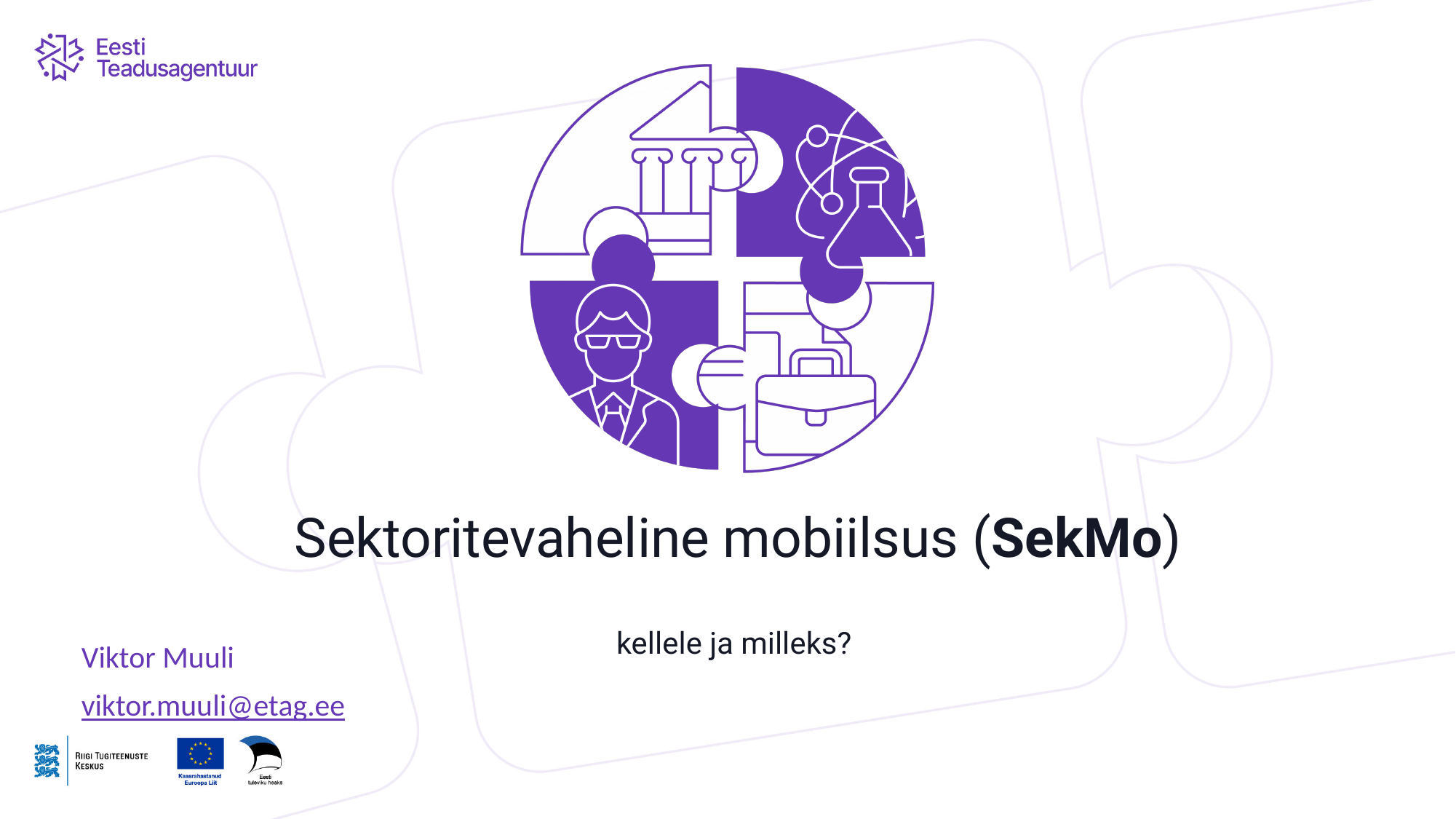

# Sektoritevaheline mobiilsus (SekMo) kellele ja milleks?
Viktor Muuli
viktor.muuli@etag.ee